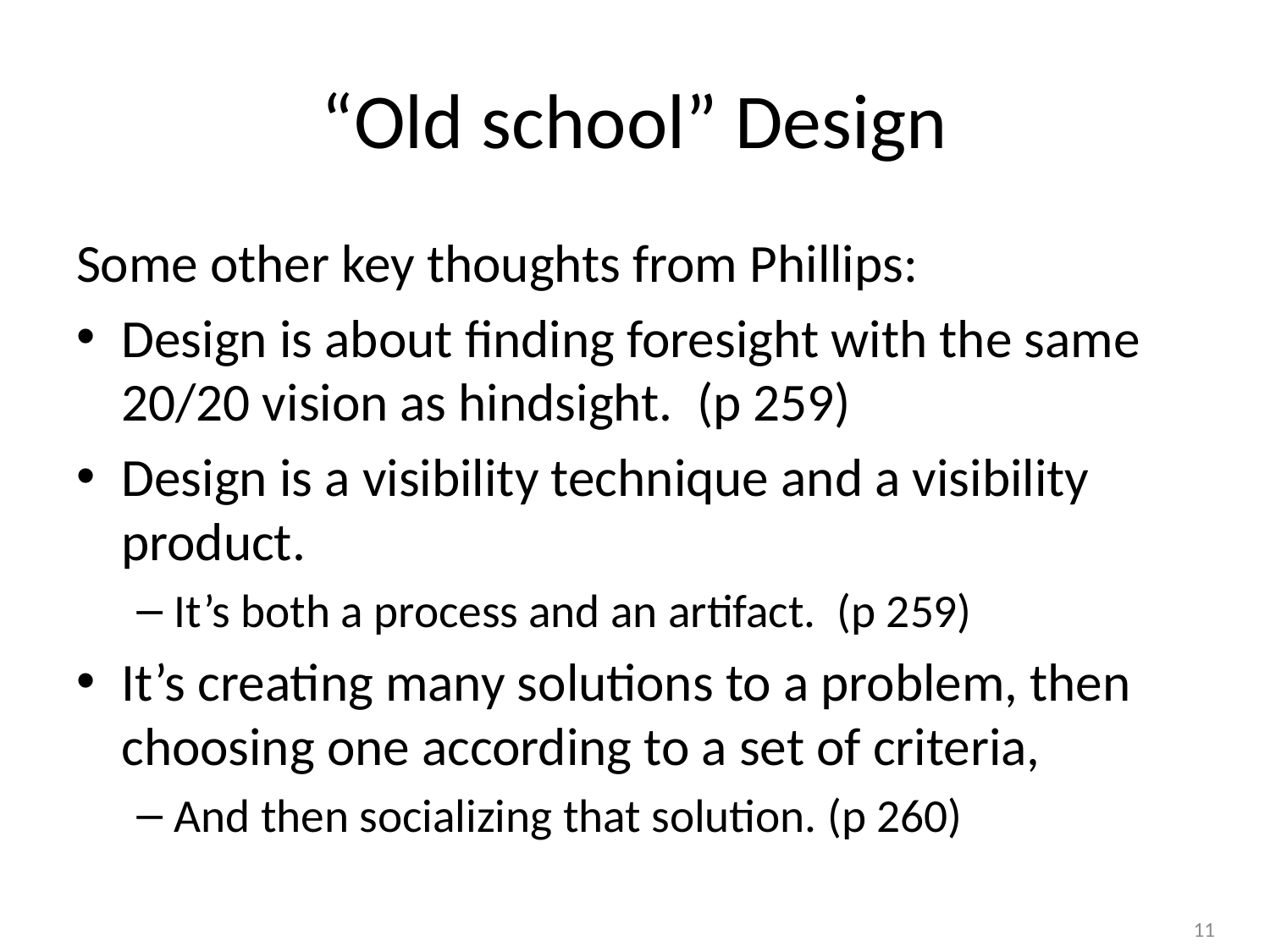

# “Old school” Design
Some other key thoughts from Phillips:
Design is about finding foresight with the same 20/20 vision as hindsight.  (p 259)
Design is a visibility technique and a visibility product.
It’s both a process and an artifact.  (p 259)
It’s creating many solutions to a problem, then choosing one according to a set of criteria,
And then socializing that solution. (p 260)